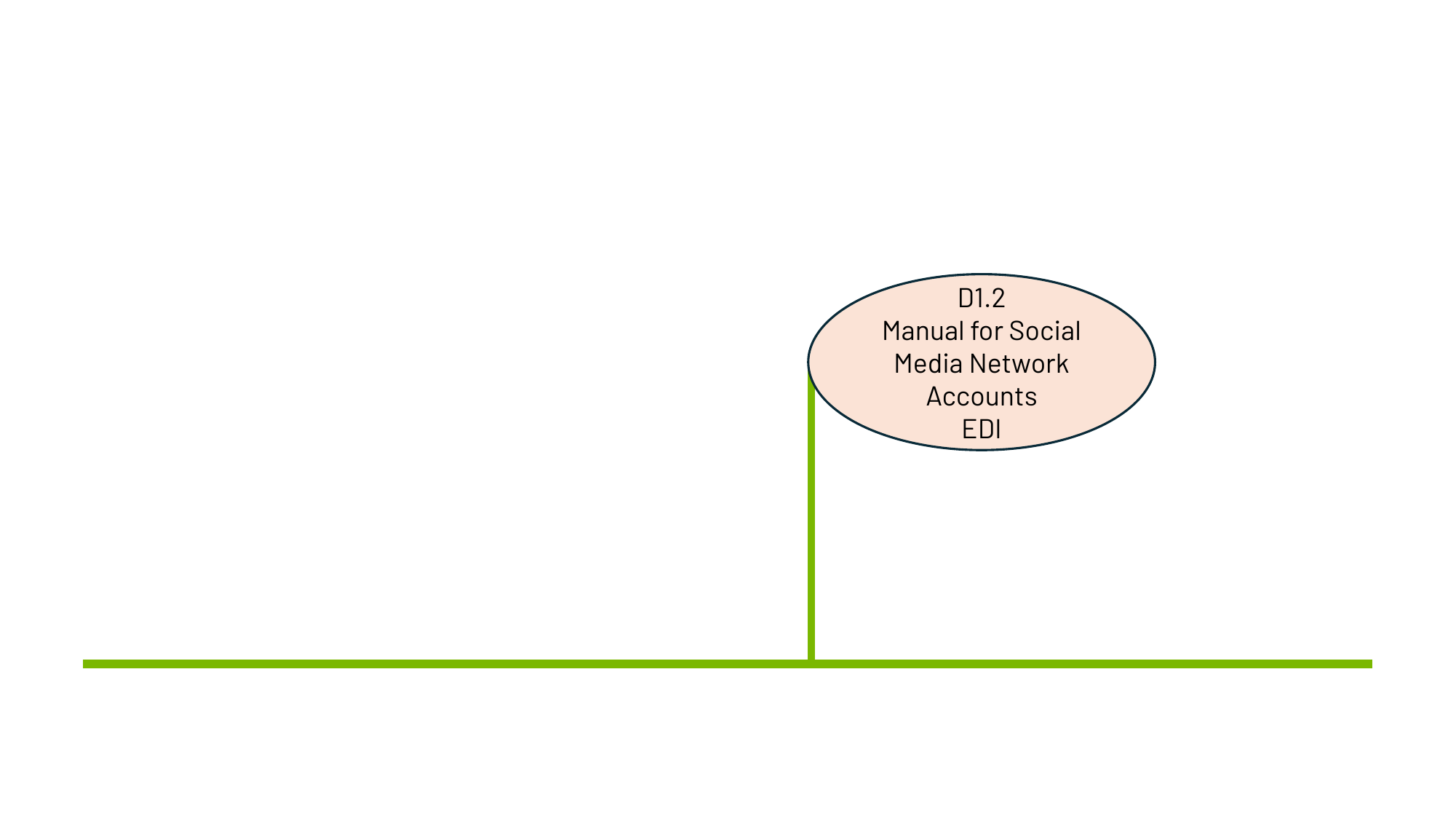

D1.2
Manual for Social Media Network Accounts
EDI